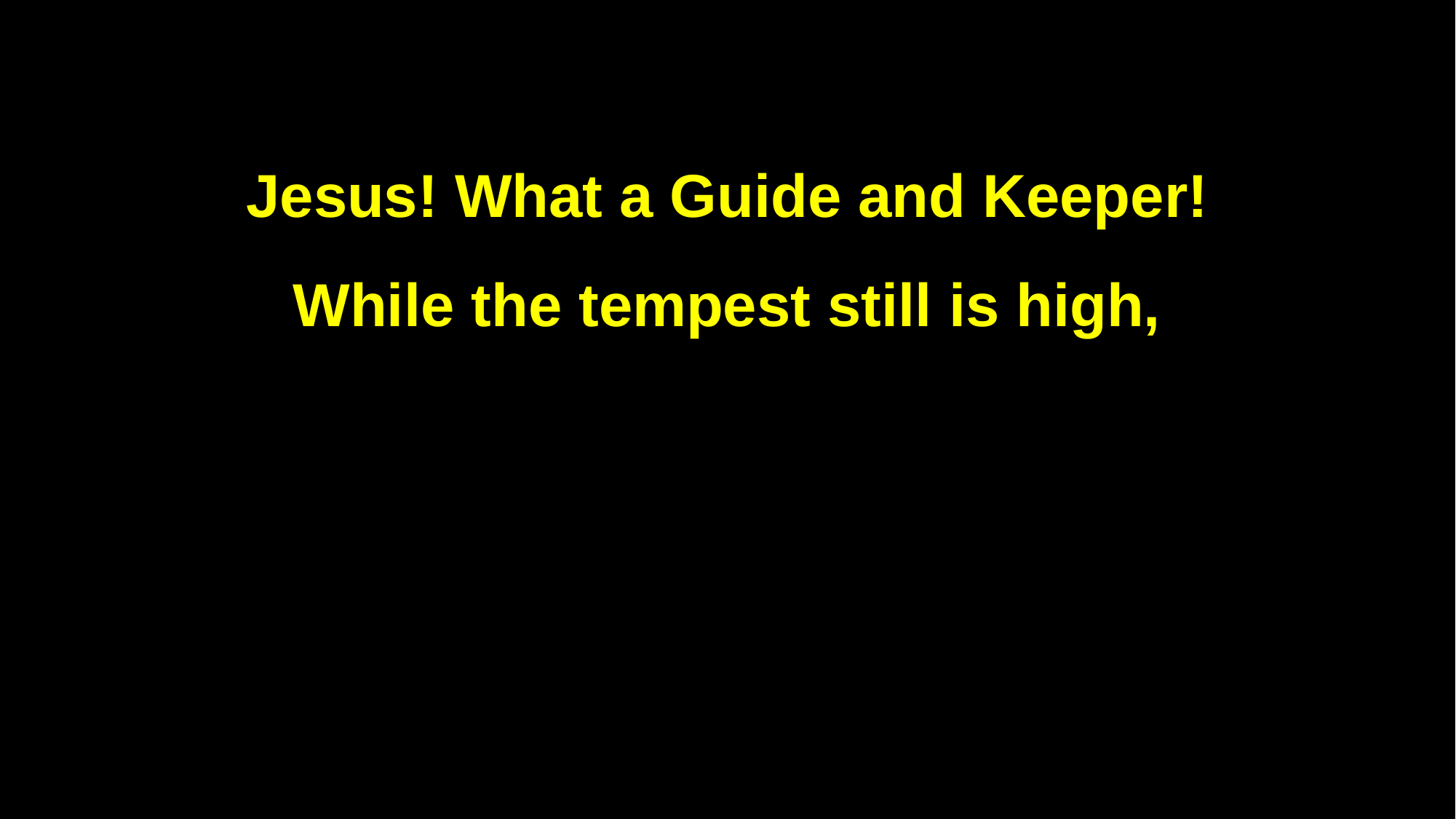

Jesus! What a Guide and Keeper!
While the tempest still is high,